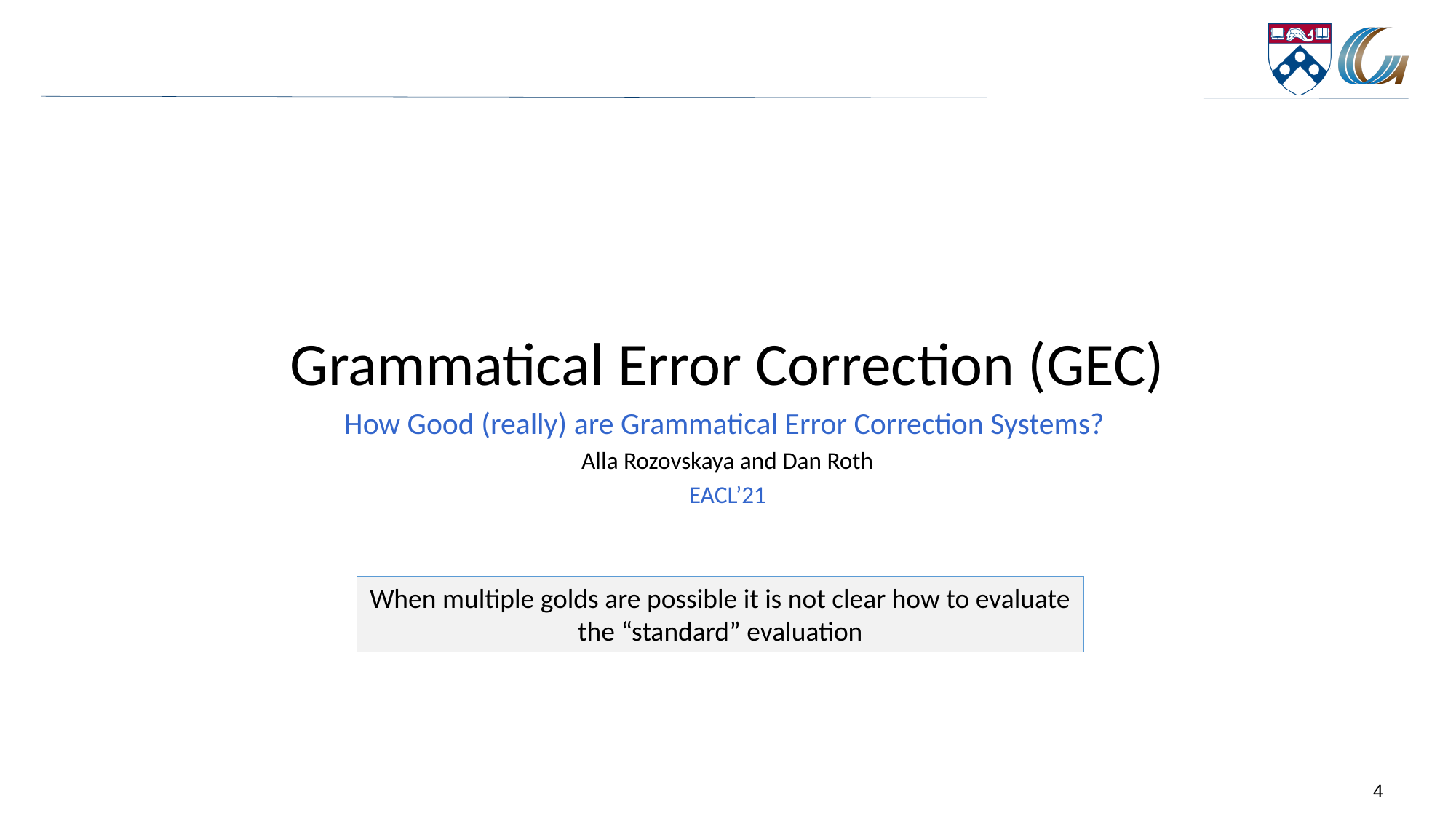

#

Grammatical Error Correction (GEC)
How Good (really) are Grammatical Error Correction Systems?
Alla Rozovskaya and Dan Roth
EACL’21
When multiple golds are possible it is not clear how to evaluate the “standard” evaluation
4